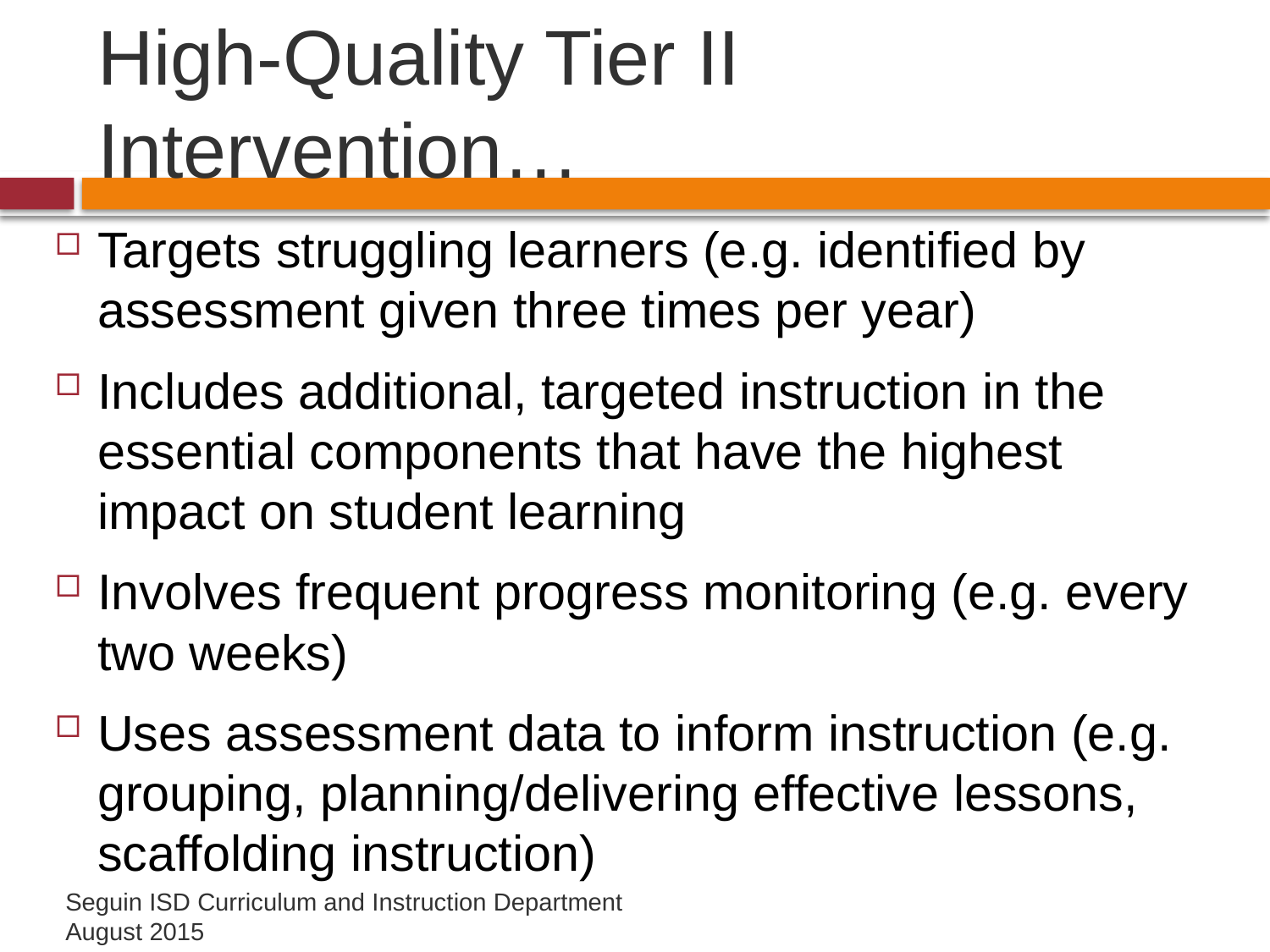

# High-Quality Tier II Intervention…
Targets struggling learners (e.g. identified by assessment given three times per year)
Includes additional, targeted instruction in the essential components that have the highest impact on student learning
Involves frequent progress monitoring (e.g. every two weeks)
Uses assessment data to inform instruction (e.g. grouping, planning/delivering effective lessons, scaffolding instruction)
Seguin ISD Curriculum and Instruction Department 					August 2015